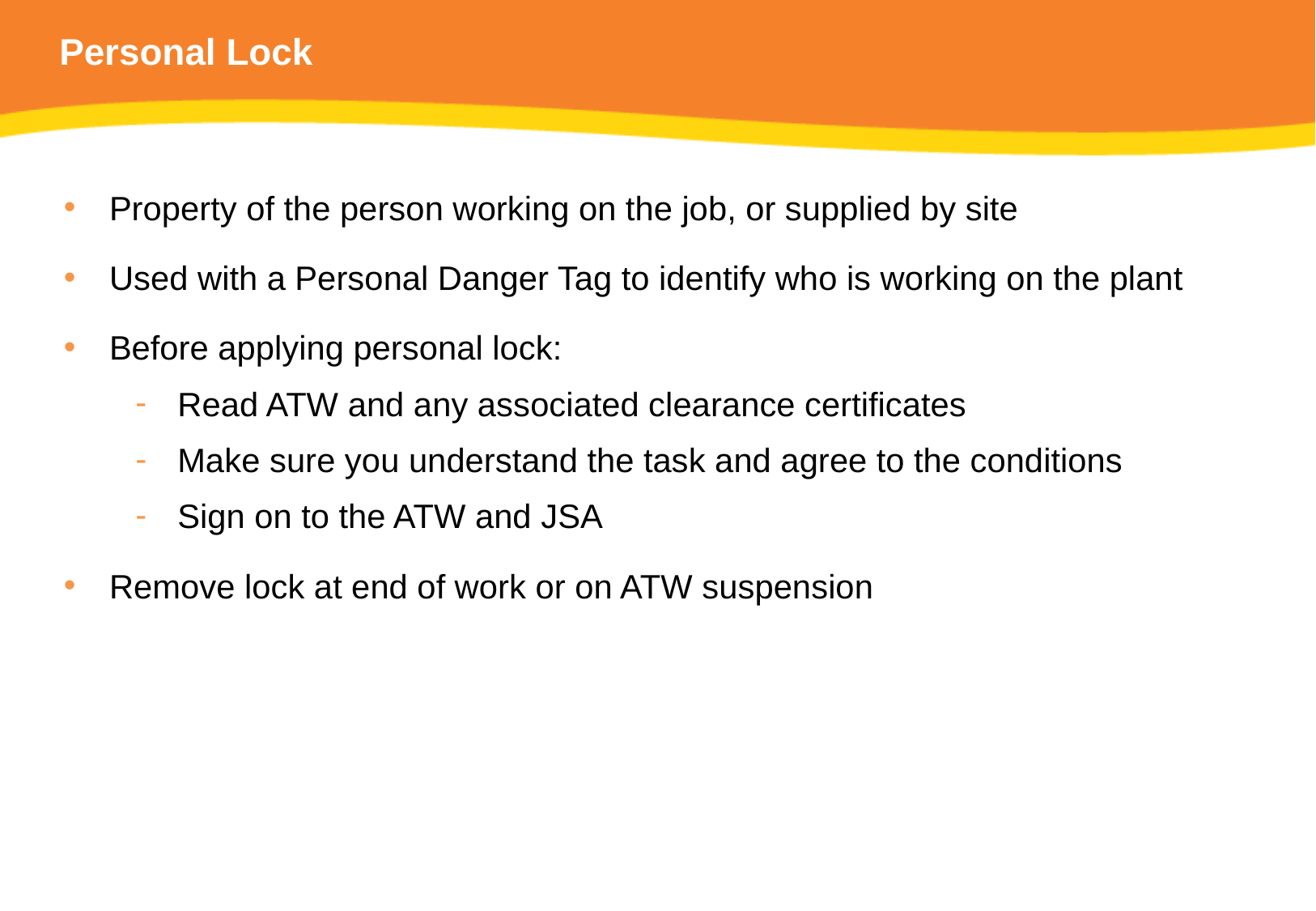

# Personal Lock
Property of the person working on the job, or supplied by site
Used with a Personal Danger Tag to identify who is working on the plant
Before applying personal lock:
Read ATW and any associated clearance certificates
Make sure you understand the task and agree to the conditions
Sign on to the ATW and JSA
Remove lock at end of work or on ATW suspension